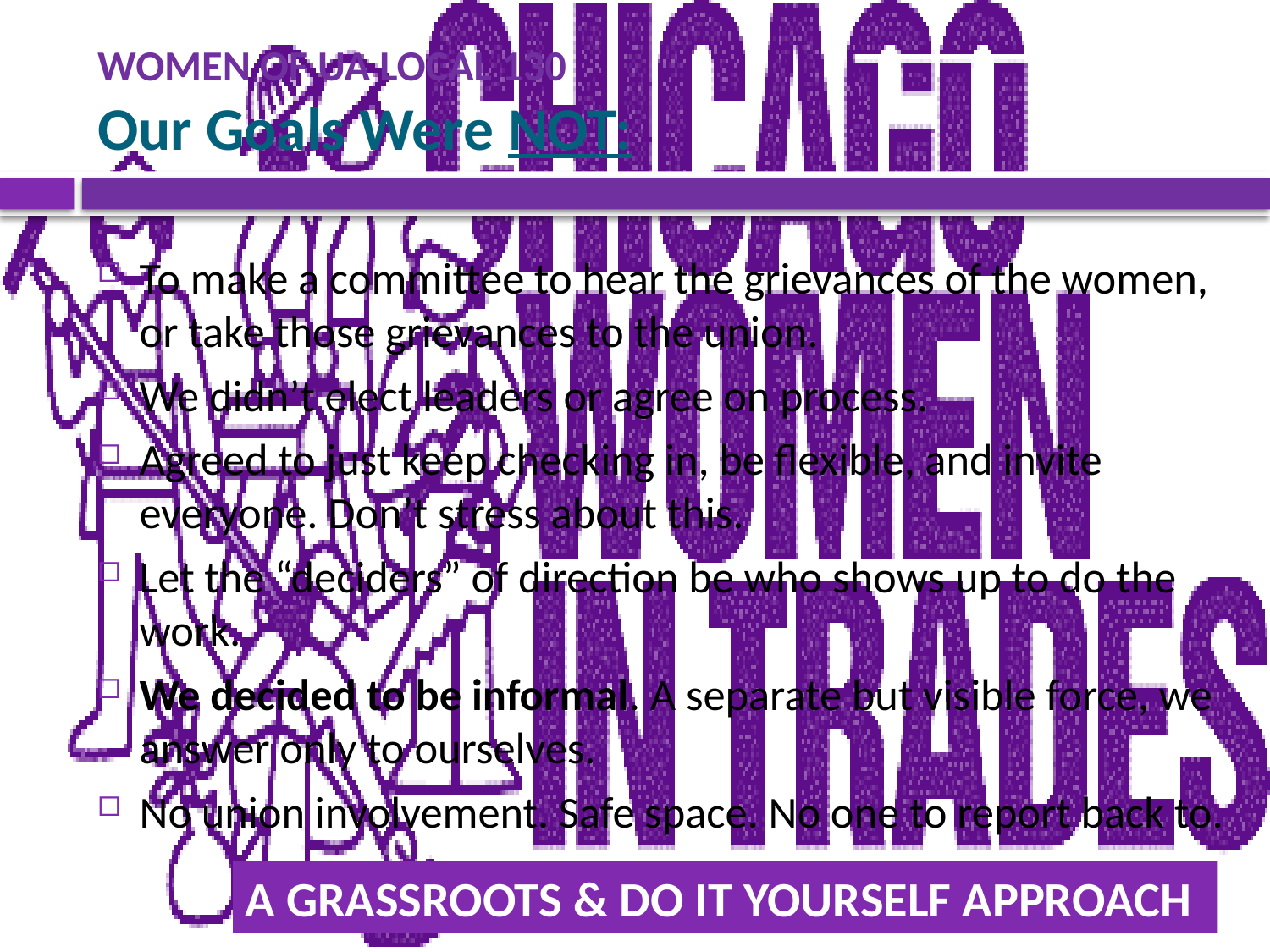

# WOMEN OF UA LOCAL 130 Our Goals Were NOT:
To make a committee to hear the grievances of the women, or take those grievances to the union.
We didn’t elect leaders or agree on process.
Agreed to just keep checking in, be ﬂexible, and invite everyone. Don’t stress about this.
Let the “deciders” of direction be who shows up to do the work.
We decided to be informal. A separate but visible force, we answer only to ourselves.
No union involvement. Safe space. No one to report back to.

A GRASSROOTS & DO IT YOURSELF APPROACH